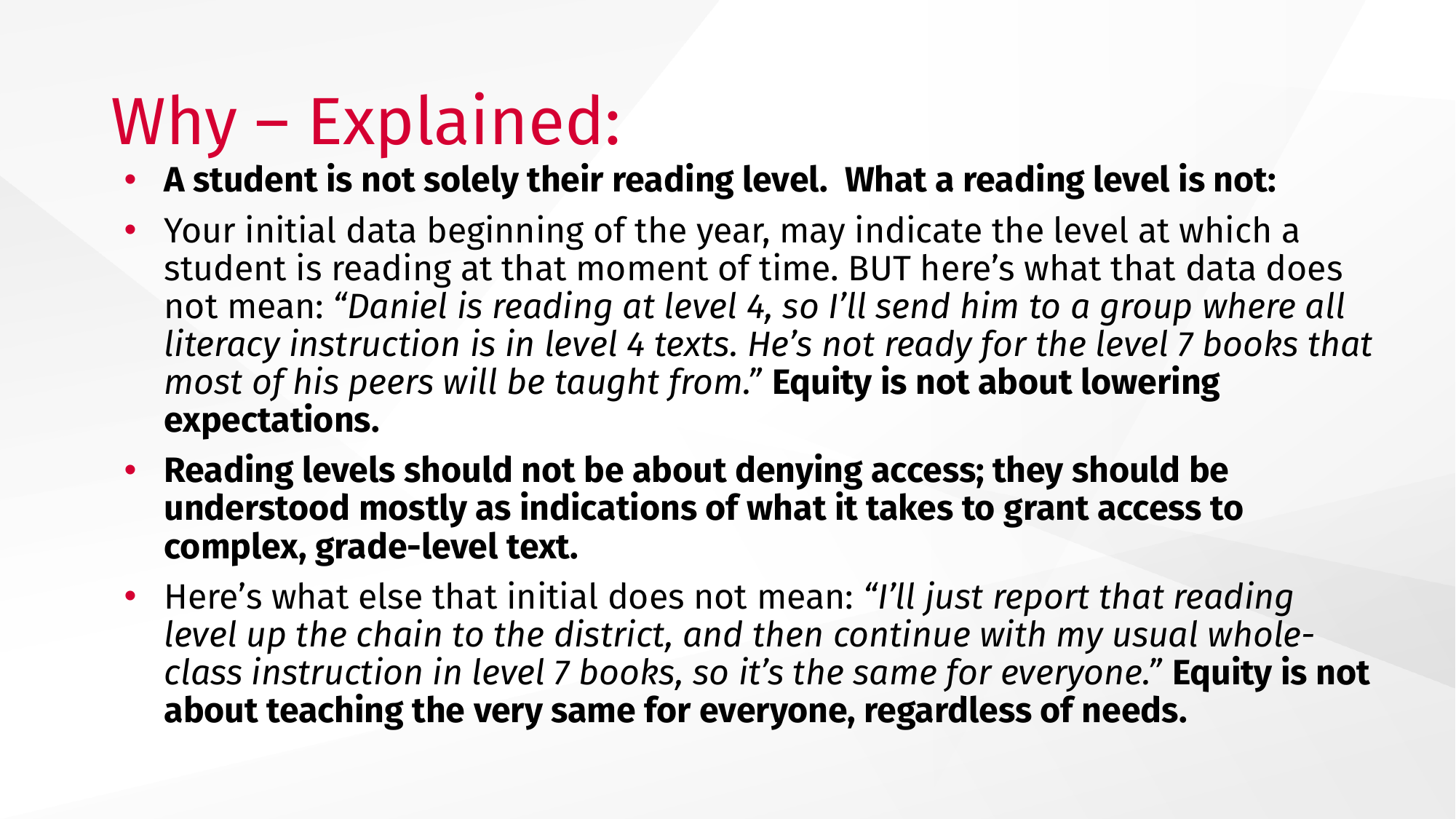

# Why – Explained:
A student is not solely their reading level.  What a reading level is not:
Your initial data beginning of the year, may indicate the level at which a student is reading at that moment of time. BUT here’s what that data does not mean: “Daniel is reading at level 4, so I’ll send him to a group where all literacy instruction is in level 4 texts. He’s not ready for the level 7 books that most of his peers will be taught from.” Equity is not about lowering expectations.
Reading levels should not be about denying access; they should be understood mostly as indications of what it takes to grant access to complex, grade-level text.
Here’s what else that initial does not mean: “I’ll just report that reading level up the chain to the district, and then continue with my usual whole-class instruction in level 7 books, so it’s the same for everyone.” Equity is not about teaching the very same for everyone, regardless of needs.